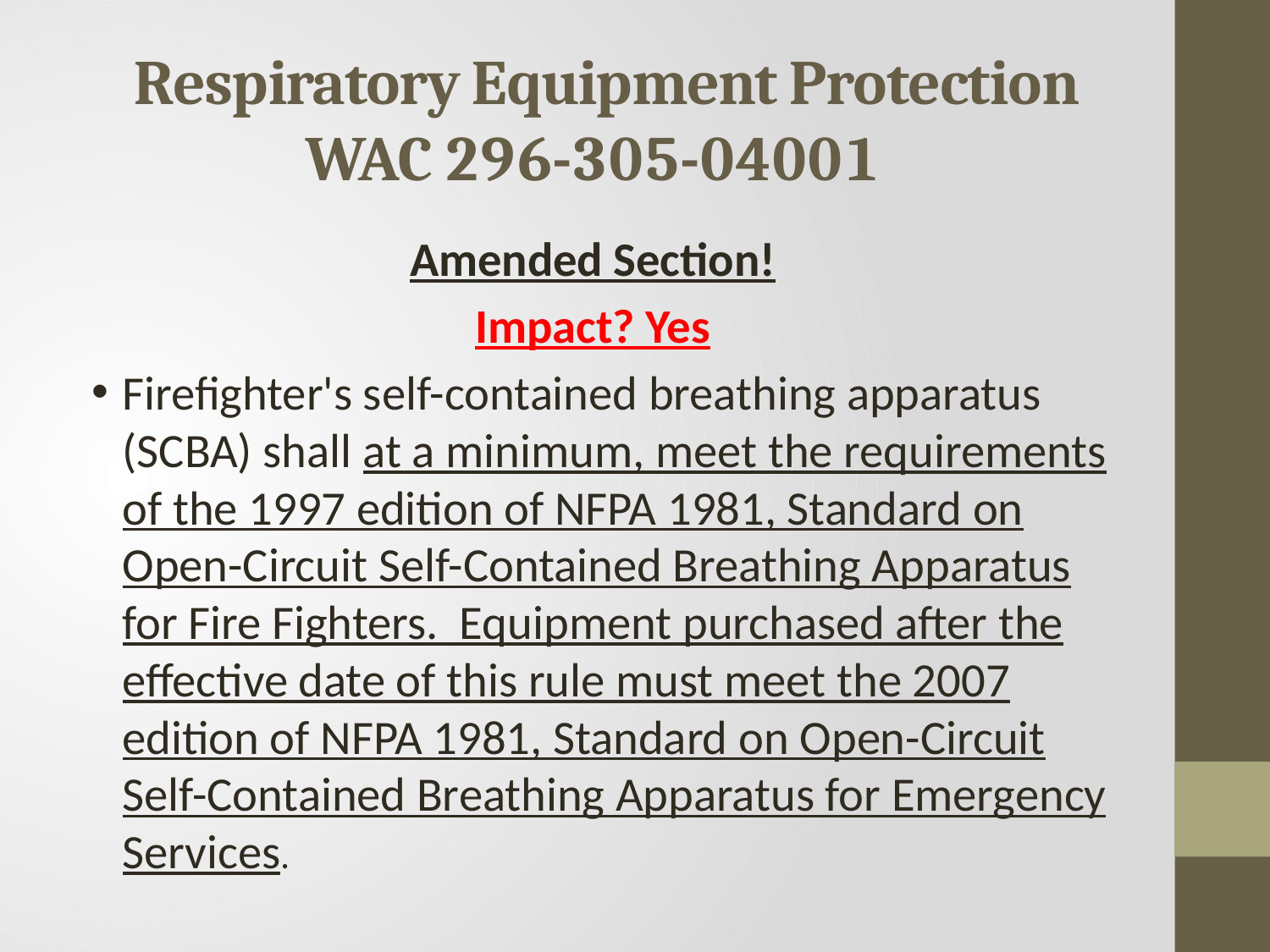

# Respiratory Equipment Protection WAC 296-305-04001
Amended Section!
Impact? Yes
Firefighter's self-contained breathing apparatus (SCBA) shall at a minimum, meet the requirements of the 1997 edition of NFPA 1981, Standard on Open-Circuit Self-Contained Breathing Apparatus for Fire Fighters.  Equipment purchased after the effective date of this rule must meet the 2007 edition of NFPA 1981, Standard on Open-Circuit Self-Contained Breathing Apparatus for Emergency Services.